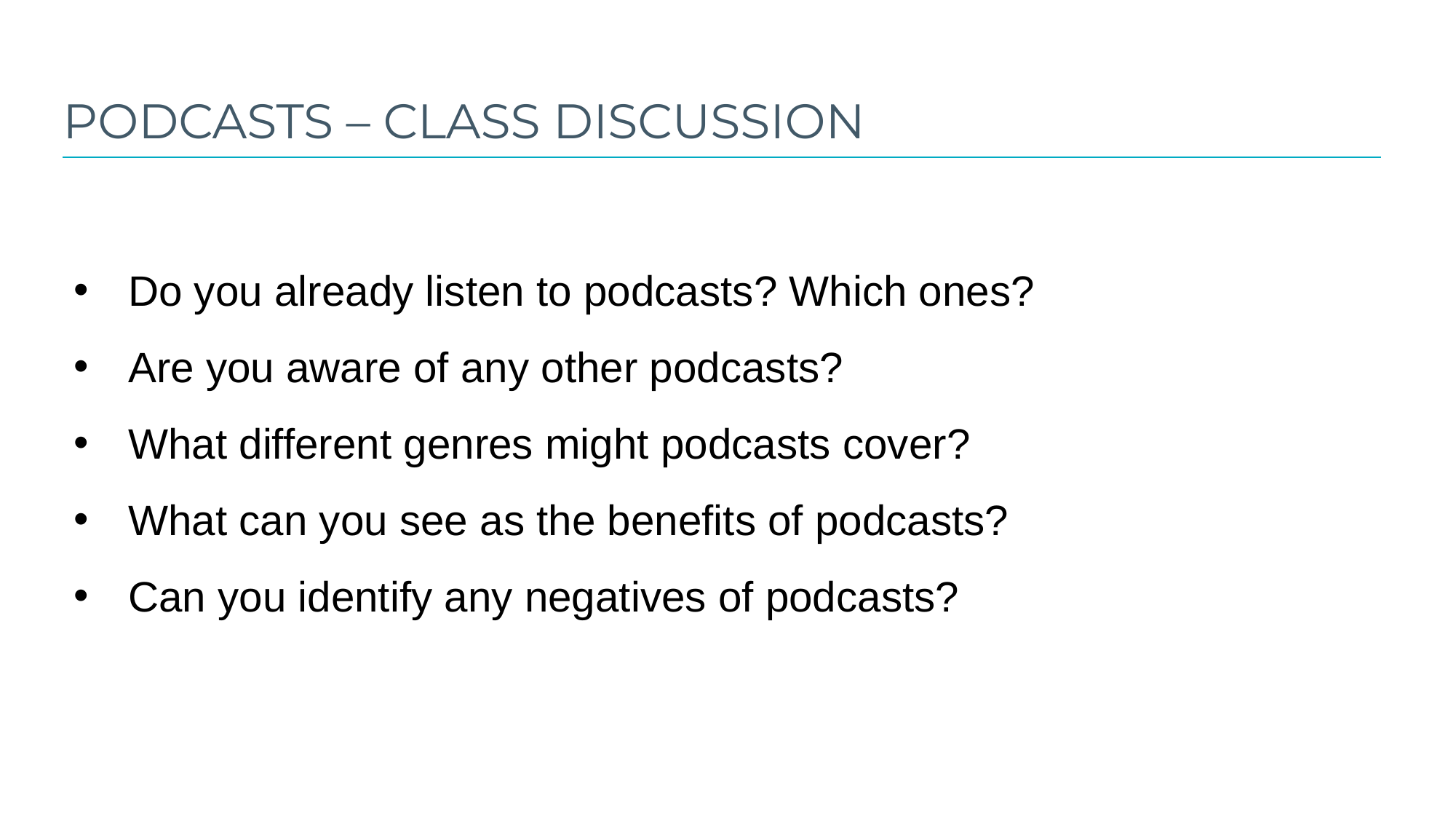

# Podcasts – class discussion
Do you already listen to podcasts? Which ones?
Are you aware of any other podcasts?
What different genres might podcasts cover?
What can you see as the benefits of podcasts?
Can you identify any negatives of podcasts?